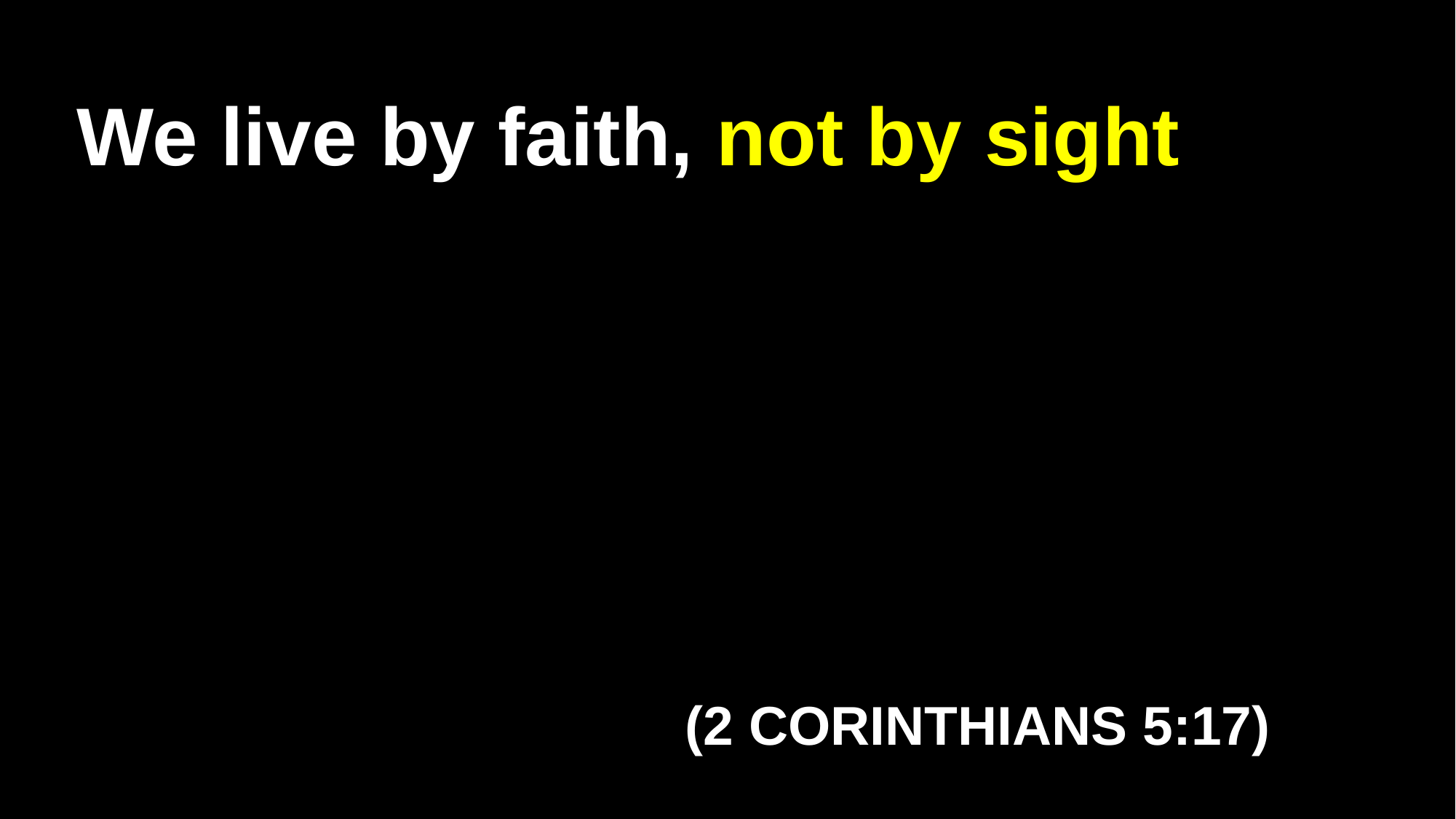

We live by faith, not by sight.

(2 CORINTHIANS 5:17)